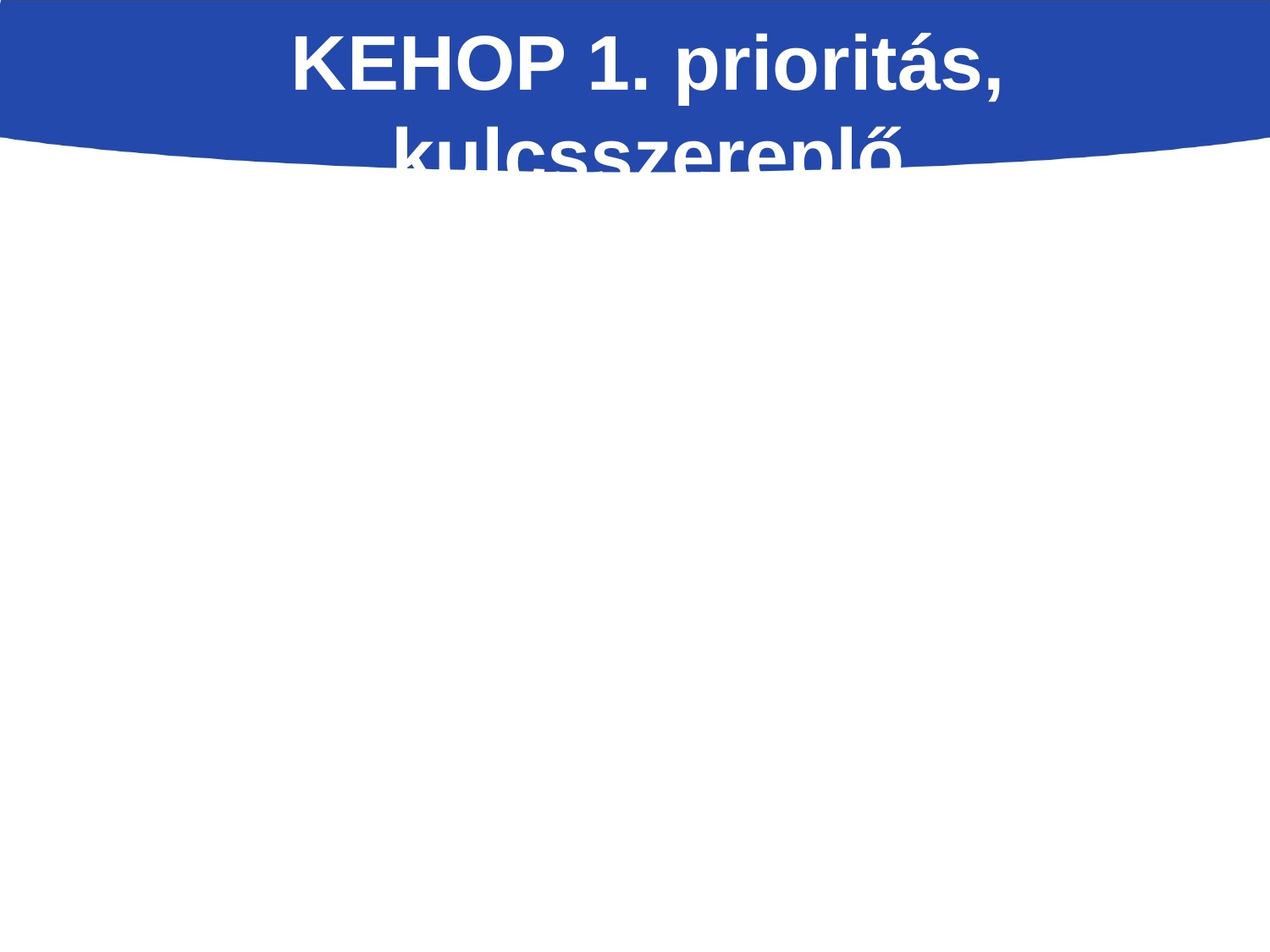

A KEHOP 1. prioritásában kizárólag olyan projektek támogathatóak, amelyek bizonyíthatóan hozzájárulnak - többek között - a VKI célkitűzések végrehajtásához, és a támogatott projekteknek a vízgyűjtő-gazdálkodási tervben rögzített intézkedéseket is tartalmazniuk kell.
KEHOP 1. prioritás, kulcsszereplő